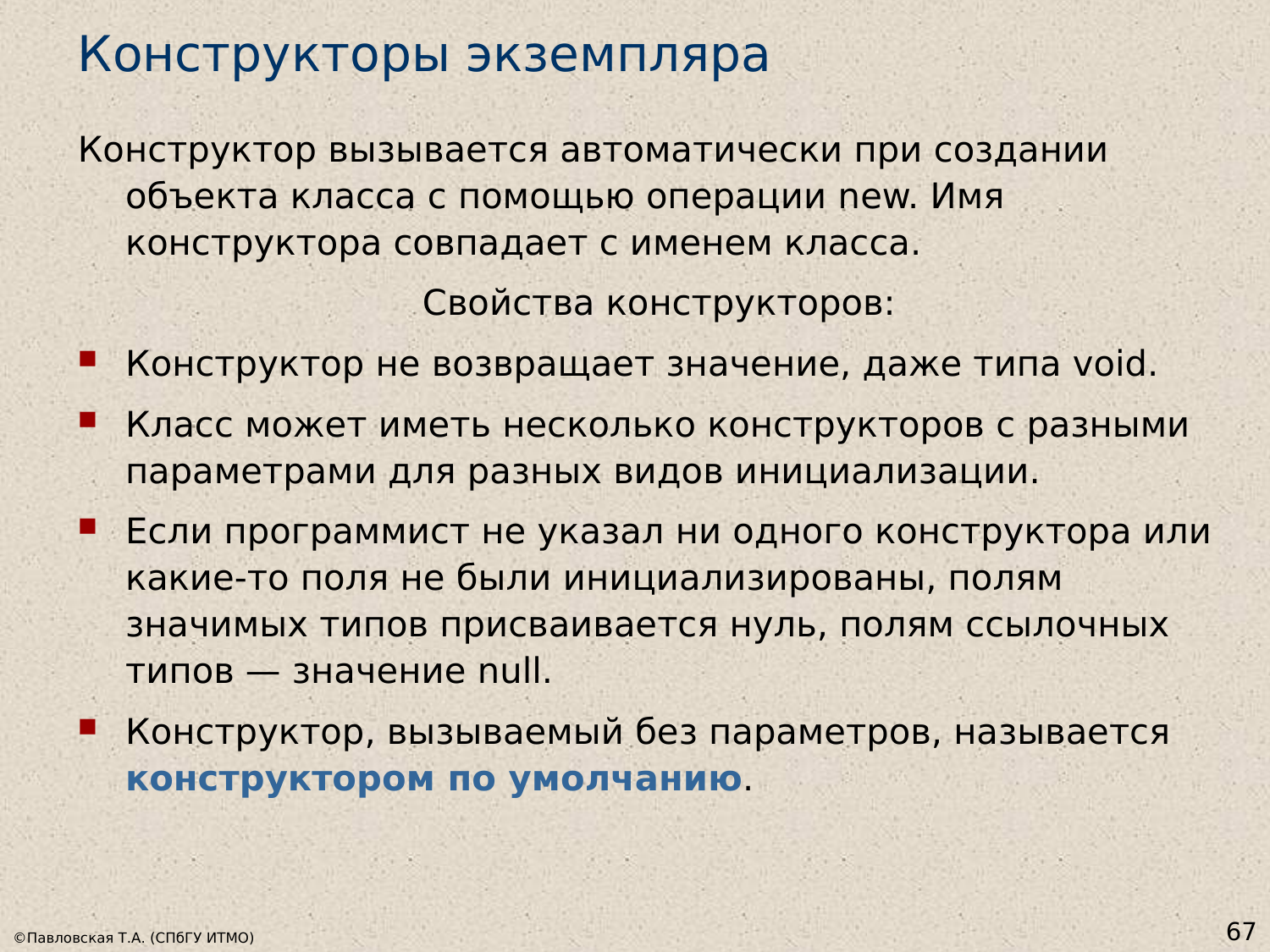

# Конструкторы экземпляра
Конструктор вызывается автоматически при создании объекта класса с помощью операции new. Имя конструктора совпадает с именем класса.
Свойства конструкторов:
Конструктор не возвращает значение, даже типа void.
Класс может иметь несколько конструкторов с разными параметрами для разных видов инициализации.
Если программист не указал ни одного конструктора или какие-то поля не были инициализированы, полям значимых типов присваивается нуль, полям ссылочных типов — значение null.
Конструктор, вызываемый без параметров, называется конструктором по умолчанию.
67
©Павловская Т.А. (СПбГУ ИТМО)